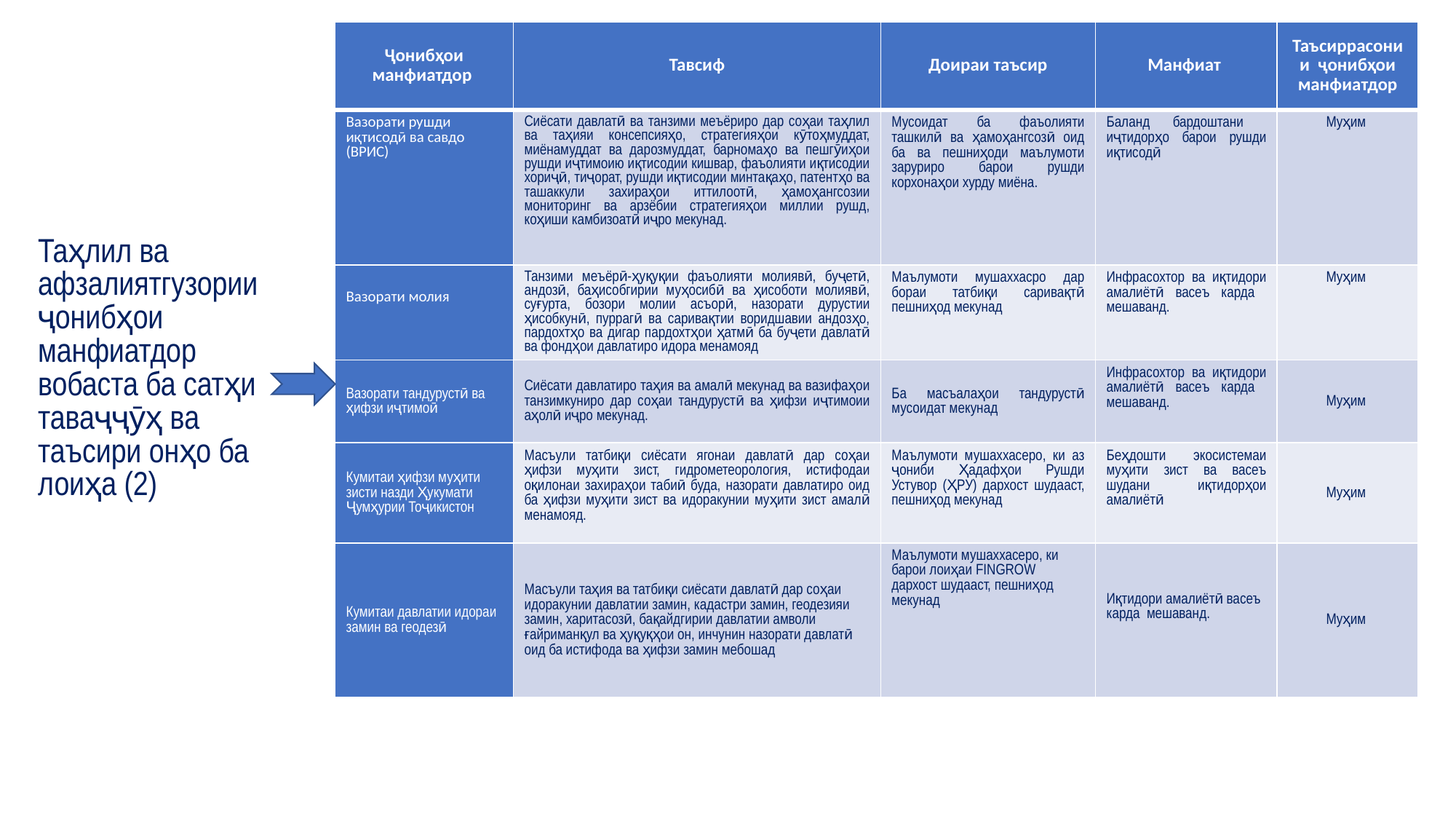

| Ҷонибҳои манфиатдор | Тавсиф | Доираи таъсир | Манфиат | Таъсиррасонии ҷонибҳои манфиатдор |
| --- | --- | --- | --- | --- |
| Вазорати рушди иқтисодӣ ва савдо (ВРИС) | Сиёсати давлатӣ ва танзими меъёриро дар соҳаи таҳлил ва таҳияи консепсияҳо, стратегияҳои кӯтоҳмуддат, миёнамуддат ва дарозмуддат, барномаҳо ва пешгӯиҳои рушди иҷтимоию иқтисодии кишвар, фаъолияти иқтисодии хориҷӣ, тиҷорат, рушди иқтисодии минтақаҳо, патентҳо ва ташаккули захираҳои иттилоотӣ, ҳамоҳангсозии мониторинг ва арзёбии стратегияҳои миллии рушд, коҳиши камбизоатӣ иҷро мекунад. | Мусоидат ба фаъолияти ташкилӣ ва ҳамоҳангсозӣ оид ба ва пешниҳоди маълумоти заруриро барои рушди корхонаҳои хурду миёна. | Баланд бардоштани иҷтидорҳо барои рушди иқтисодӣ | Муҳим |
| Вазорати молия | Танзими меъёрӣ-ҳуқуқии фаъолияти молиявӣ, буҷетӣ, андозӣ, баҳисобгирии муҳосибӣ ва ҳисоботи молиявӣ, суғурта, бозори молии асъорӣ, назорати дурустии ҳисобкунӣ, пуррагӣ ва саривақтии воридшавии андозҳо, пардохтҳо ва дигар пардохтҳои ҳатмӣ ба буҷети давлатӣ ва фондҳои давлатиро идора менамояд | Маълумоти мушаххасро дар бораи татбиқи саривақтӣ пешниҳод мекунад | Инфрасохтор ва иқтидори амалиётӣ васеъ карда мешаванд. | Муҳим |
| Вазорати тандурустӣ ва ҳифзи иҷтимоӣ | Сиёсати давлатиро таҳия ва амалӣ мекунад ва вазифаҳои танзимкуниро дар соҳаи тандурустӣ ва ҳифзи иҷтимоии аҳолӣ иҷро мекунад. | Ба масъалаҳои тандурустӣ мусоидат мекунад | Инфрасохтор ва иқтидори амалиётӣ васеъ карда мешаванд. | Муҳим |
| Кумитаи ҳифзи муҳити зисти назди Ҳукумати Ҷумҳурии Тоҷикистон | Масъули татбиқи сиёсати ягонаи давлатӣ дар соҳаи ҳифзи муҳити зист, гидрометеорология, истифодаи оқилонаи захираҳои табиӣ буда, назорати давлатиро оид ба ҳифзи муҳити зист ва идоракунии муҳити зист амалӣ менамояд. | Маълумоти мушаххасеро, ки аз ҷониби Ҳадафҳои Рушди Устувор (ҲРУ) дархост шудааст, пешниҳод мекунад | Беҳдошти экосистемаи муҳити зист ва васеъ шудани иқтидорҳои амалиётӣ | Муҳим |
| Кумитаи давлатии идораи замин ва геодезӣ | Масъули таҳия ва татбиқи сиёсати давлатӣ дар соҳаи идоракунии давлатии замин, кадастри замин, геодезияи замин, харитасозӣ, бақайдгирии давлатии амволи ғайриманқул ва ҳуқуқҳои он, инчунин назорати давлатӣ оид ба истифода ва ҳифзи замин мебошад | Маълумоти мушаххасеро, ки барои лоиҳаи FINGROW дархост шудааст, пешниҳод мекунад | Иқтидори амалиётӣ васеъ карда мешаванд. | Муҳим |
Таҳлил ва афзалиятгузории ҷонибҳои манфиатдор вобаста ба сатҳи таваҷҷӯҳ ва таъсири онҳо ба лоиҳа (2)